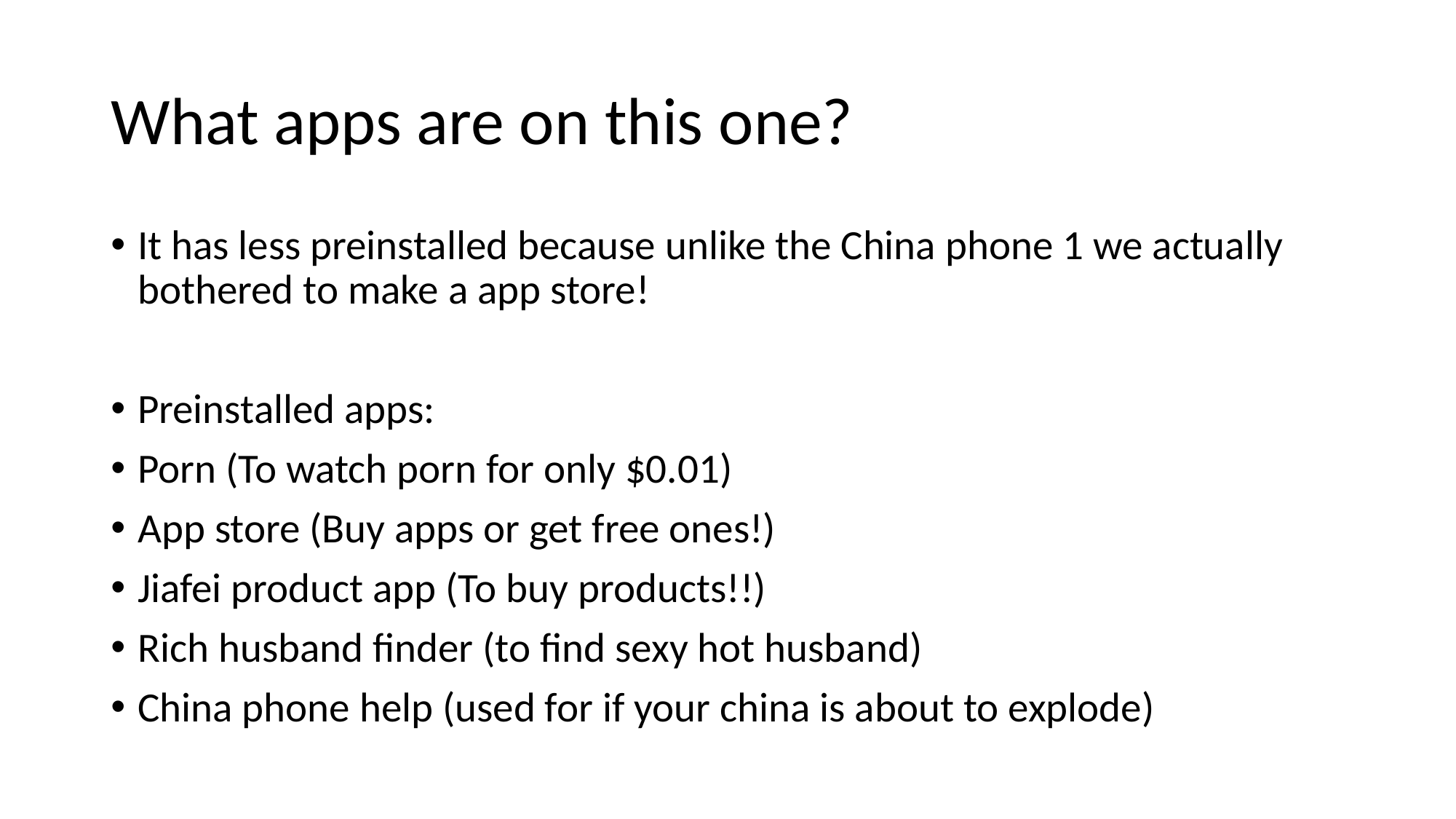

# What apps are on this one?
It has less preinstalled because unlike the China phone 1 we actually bothered to make a app store!

Preinstalled apps:
Porn (To watch porn for only $0.01)
App store (Buy apps or get free ones!)
Jiafei product app (To buy products!!)
Rich husband finder (to find sexy hot husband)
China phone help (used for if your china is about to explode)